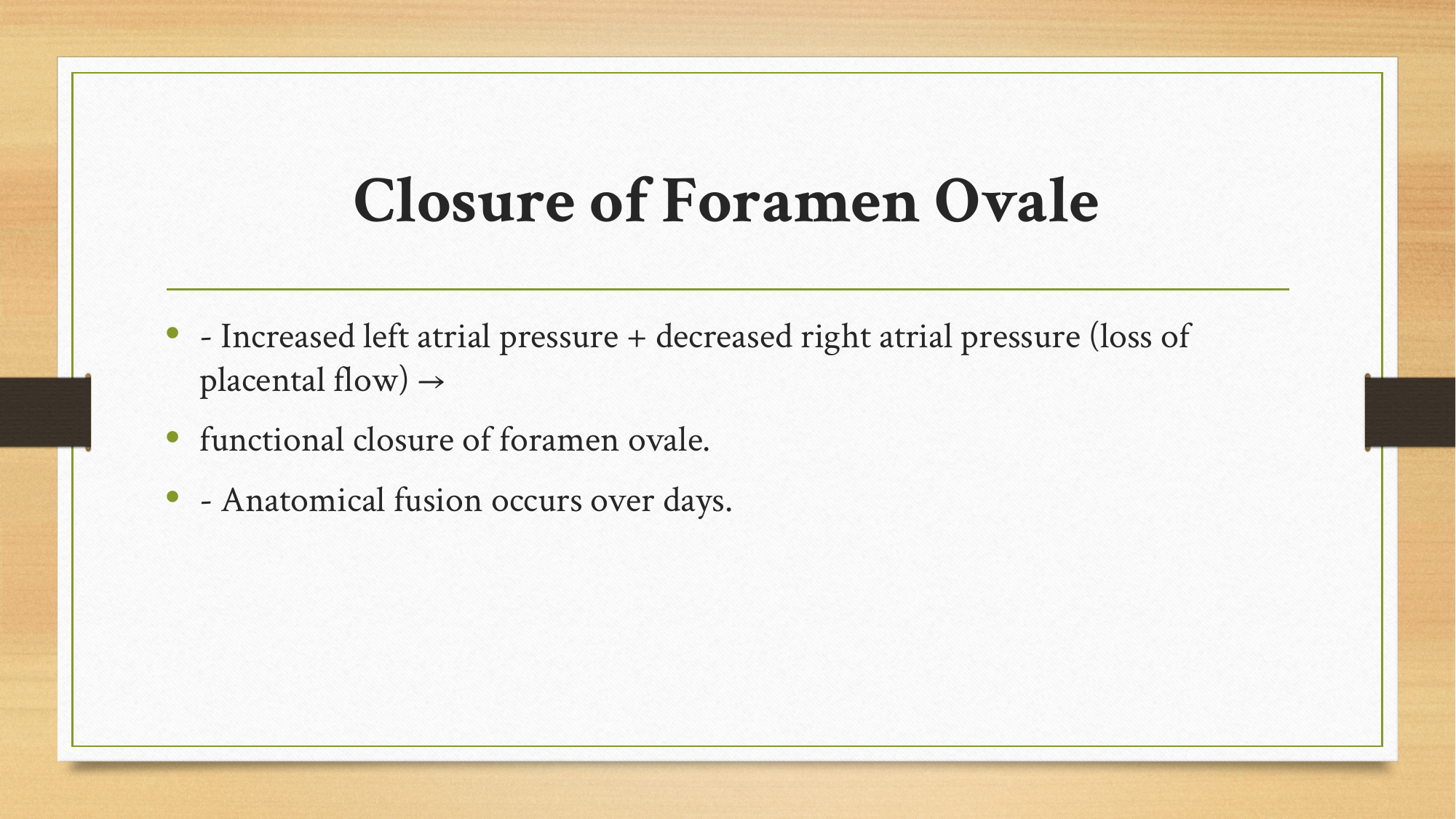

# Closure of Foramen Ovale
- Increased left atrial pressure + decreased right atrial pressure (loss of placental flow) →
functional closure of foramen ovale.
- Anatomical fusion occurs over days.